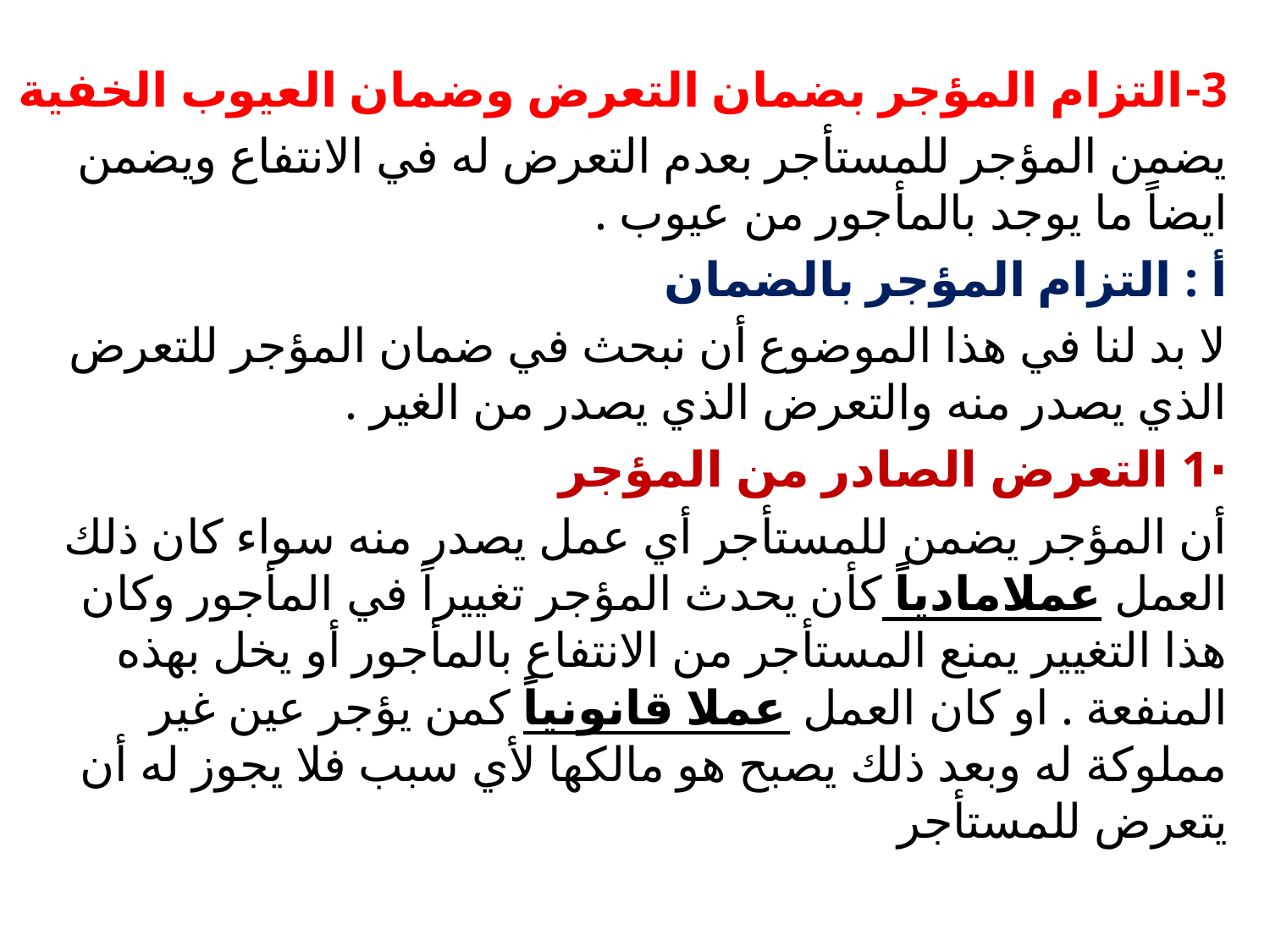

#
3-التزام المؤجر بضمان التعرض وضمان العيوب الخفية
يضمن المؤجر للمستأجر بعدم التعرض له في الانتفاع ويضمن ايضاً ما يوجد بالمأجور من عيوب .
أ : التزام المؤجر بالضمان
لا بد لنا في هذا الموضوع أن نبحث في ضمان المؤجر للتعرض الذي يصدر منه والتعرض الذي يصدر من الغير .
·1 التعرض الصادر من المؤجر
أن المؤجر يضمن للمستأجر أي عمل يصدر منه سواء كان ذلك العمل عملامادياً كأن يحدث المؤجر تغييراً في المأجور وكان هذا التغيير يمنع المستأجر من الانتفاع بالمأجور أو يخل بهذه المنفعة . او كان العمل عملا قانونياً كمن يؤجر عين غير مملوكة له وبعد ذلك يصبح هو مالكها لأي سبب فلا يجوز له أن يتعرض للمستأجر